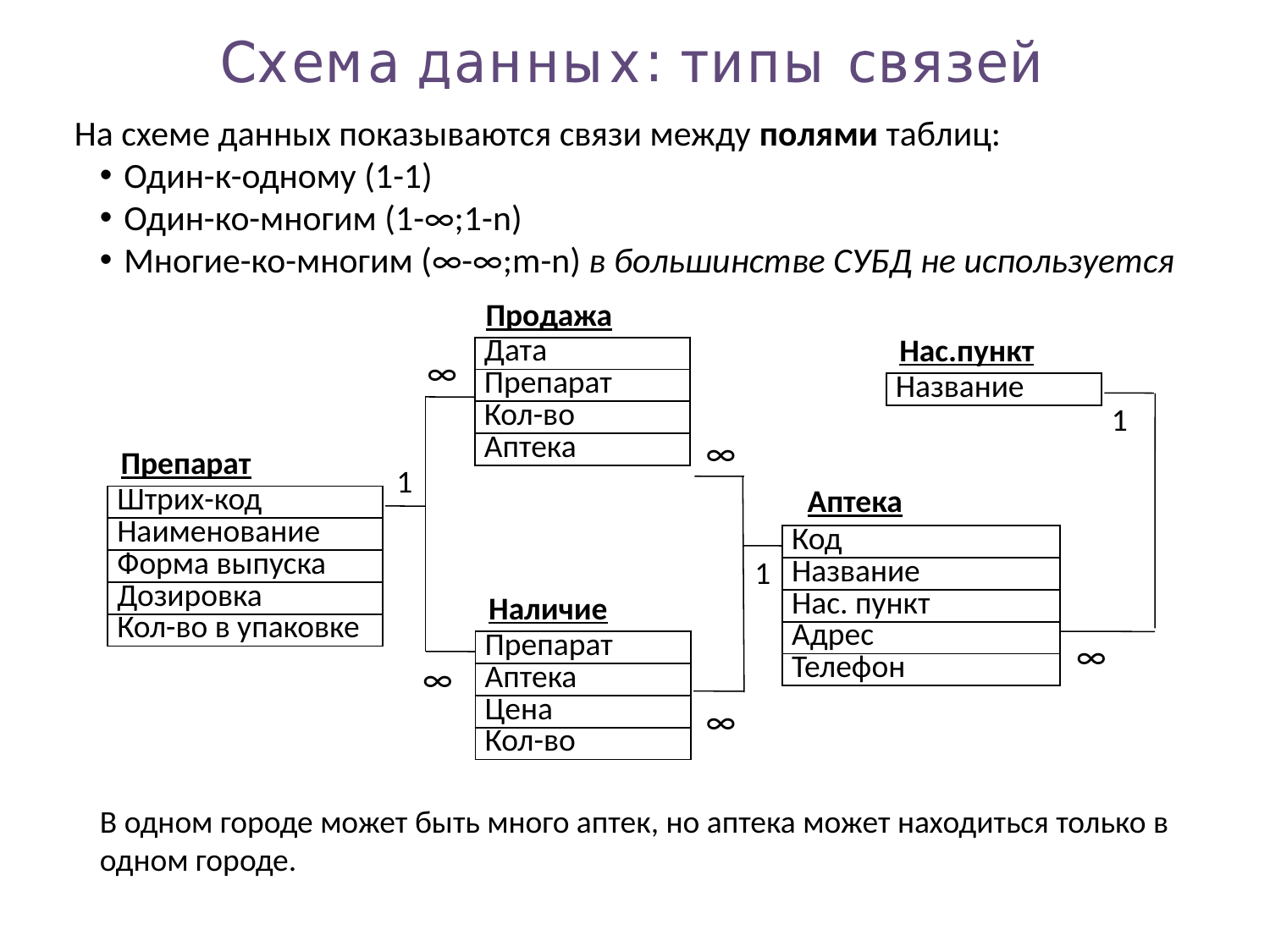

# Схема данных: типы связей
На схеме данных показываются связи между полями таблиц:
Один-к-одному (1-1)
Один-ко-многим (1-∞;1-n)
Многие-ко-многим (∞-∞;m-n) в большинстве СУБД не используется
Продажа
Нас.пункт
| Дата |
| --- |
| Препарат |
| Кол-во |
| Аптека |
∞
| Название |
| --- |
1
∞
Препарат
1
Аптека
| Штрих-код |
| --- |
| Наименование |
| Форма выпуска |
| Дозировка |
| Кол-во в упаковке |
| Код |
| --- |
| Название |
| Нас. пункт |
| Адрес |
| Телефон |
1
Наличие
∞
| Препарат |
| --- |
| Аптека |
| Цена |
| Кол-во |
∞
∞
В одном городе может быть много аптек, но аптека может находиться только в одном городе.